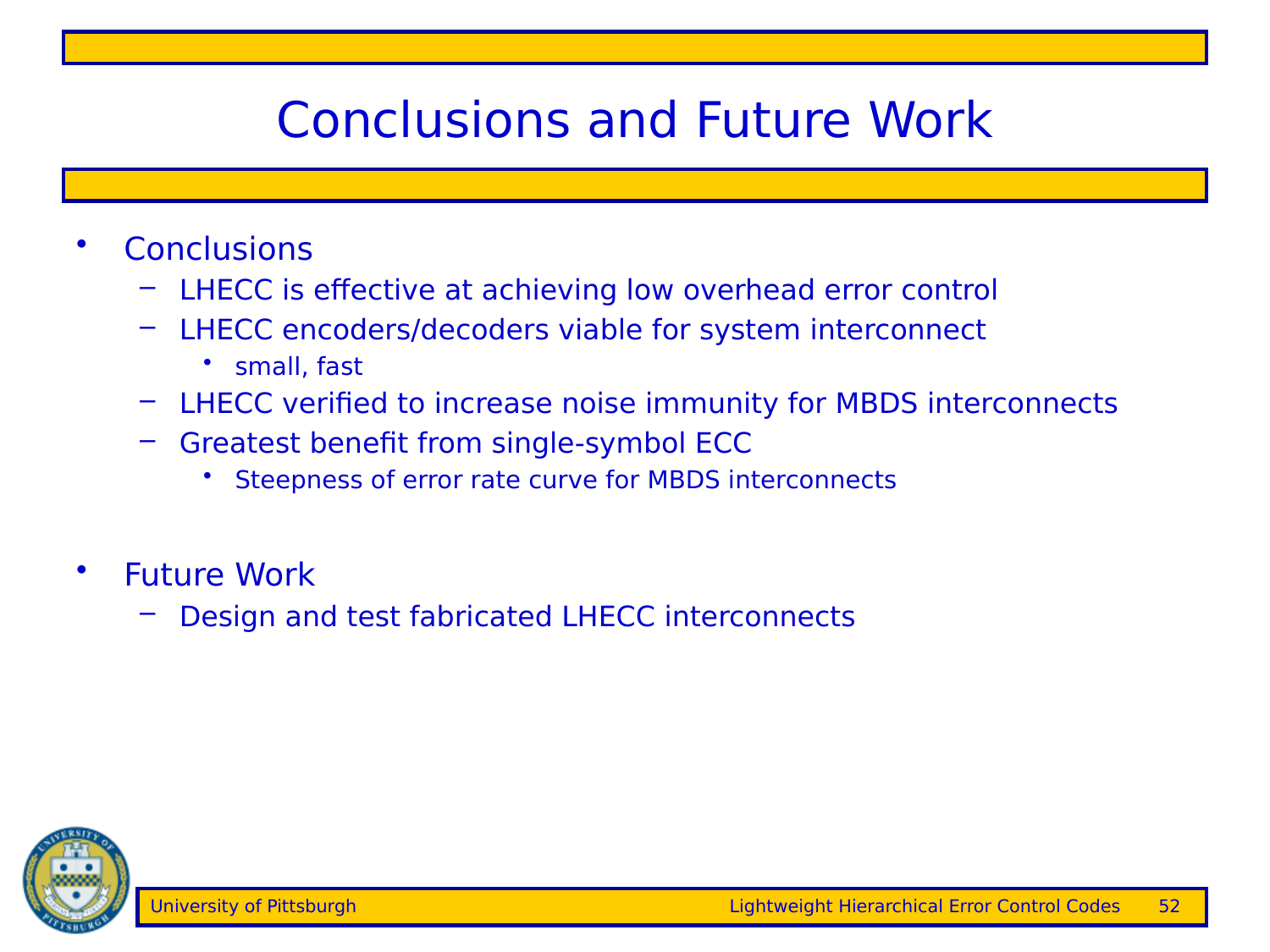

# Conclusions and Future Work
Conclusions
LHECC is effective at achieving low overhead error control
LHECC encoders/decoders viable for system interconnect
small, fast
LHECC verified to increase noise immunity for MBDS interconnects
Greatest benefit from single-symbol ECC
Steepness of error rate curve for MBDS interconnects

Future Work
Design and test fabricated LHECC interconnects
University of Pittsburgh	Lightweight Hierarchical Error Control Codes	52